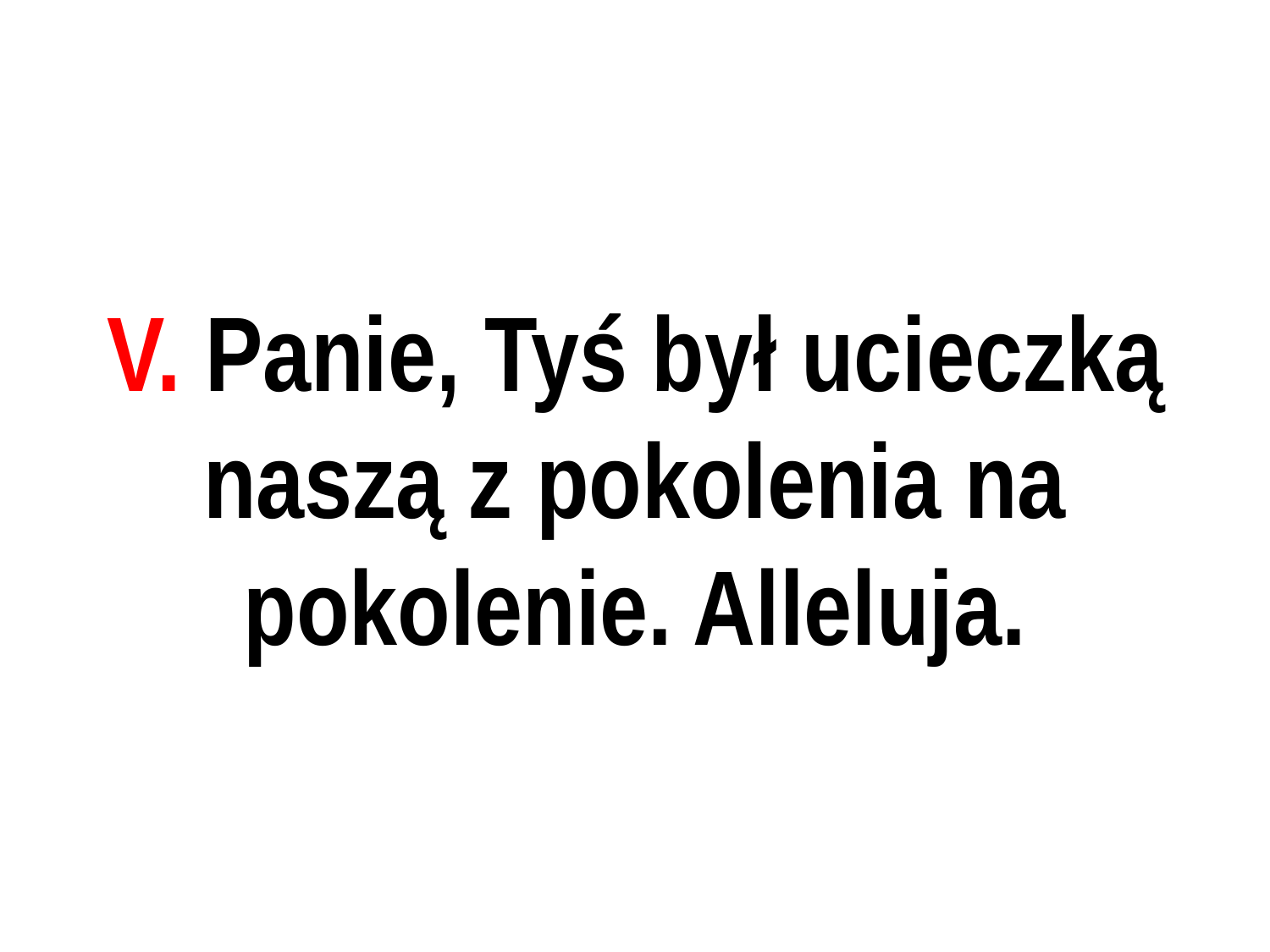

# V. Panie, Tyś był ucieczką naszą z pokolenia na pokolenie. Alleluja.